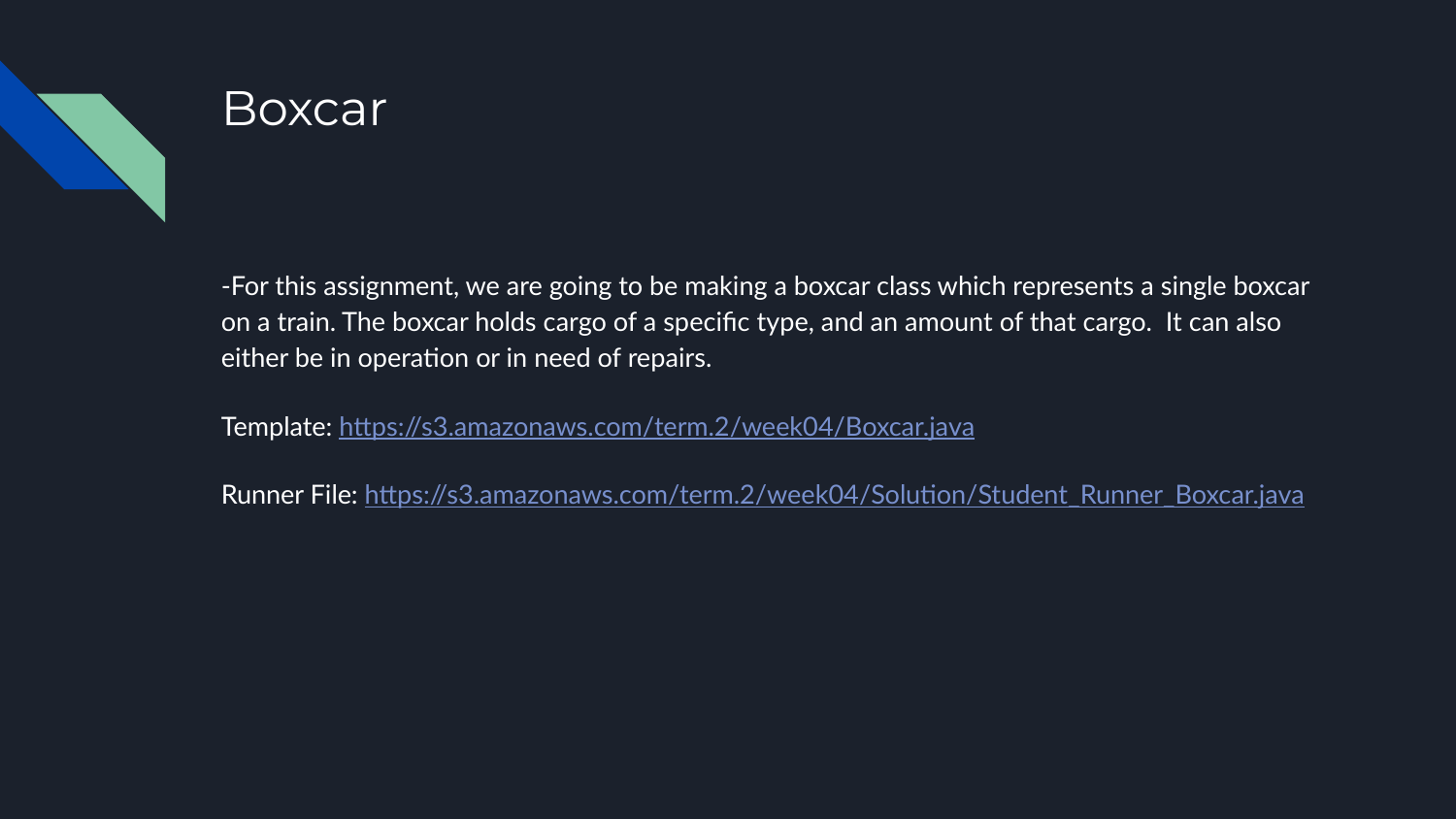

# Boxcar
-For this assignment, we are going to be making a boxcar class which represents a single boxcar on a train. The boxcar holds cargo of a specific type, and an amount of that cargo.  It can also either be in operation or in need of repairs.
Template: https://s3.amazonaws.com/term.2/week04/Boxcar.java
Runner File: https://s3.amazonaws.com/term.2/week04/Solution/Student_Runner_Boxcar.java